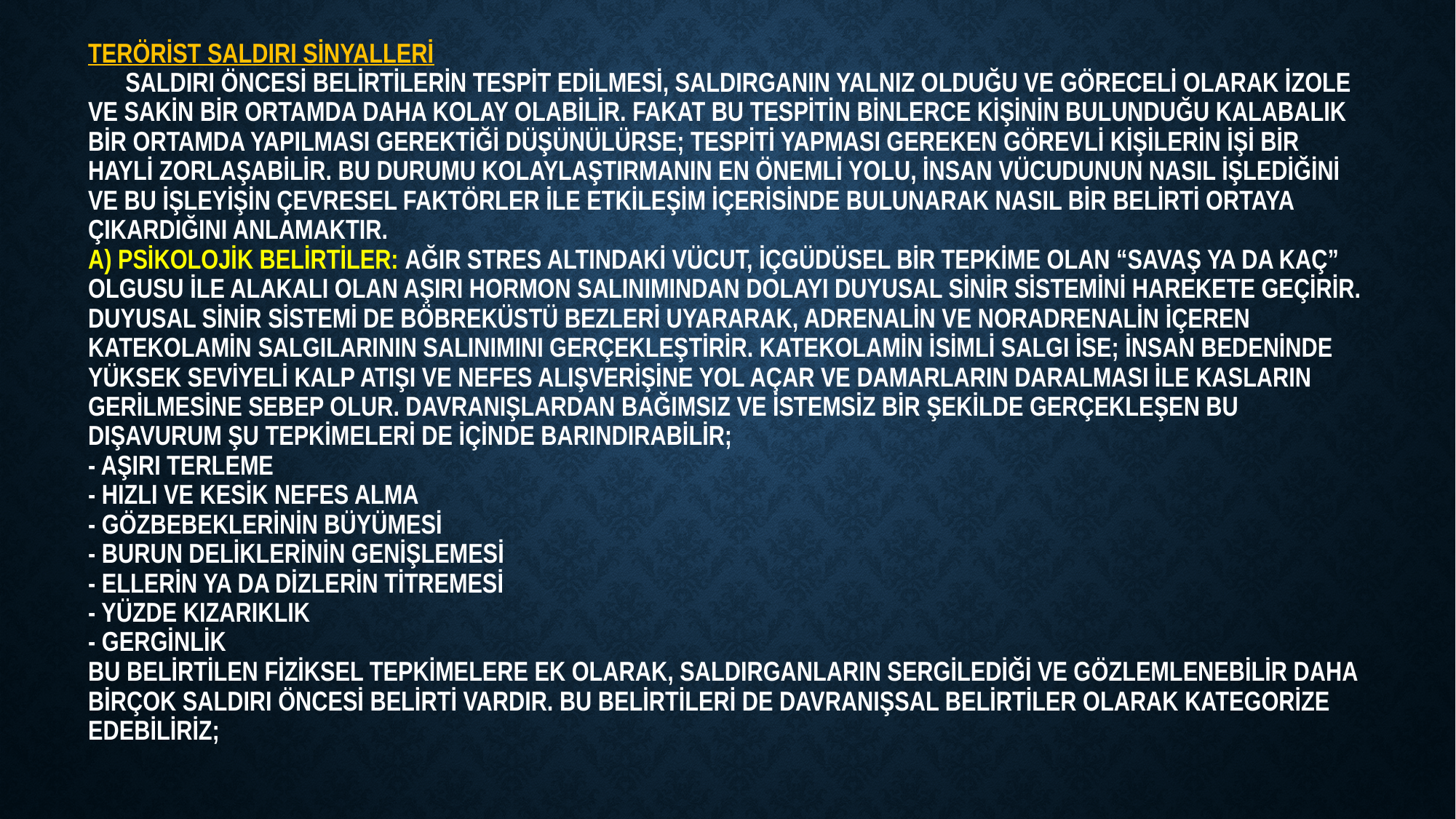

# Terörist Saldırı Sinyalleri Saldırı öncesi belirtilerin tespit edilmesi, saldırganın yalnız olduğu ve göreceli olarak izole ve sakin bir ortamda daha kolay olabilir. Fakat bu tespitin binlerce kişinin bulunduğu kalabalık bir ortamda yapılması gerektiği düşünülürse; tespiti yapması gereken görevli kişilerin işi bir hayli zorlaşabilir. Bu durumu kolaylaştırmanın en önemli yolu, insan vücudunun nasıl işlediğini ve bu işleyişin çevresel faktörler ile etkileşim içerisinde bulunarak nasıl bir belirti ortaya çıkardığını anlamaktır.  a) Psikolojik Belirtiler: Ağır stres altındaki vücut, içgüdüsel bir tepkime olan “savaş ya da kaç” olgusu ile alakalı olan aşırı hormon salınımından dolayı duyusal sinir sistemini harekete geçirir. Duyusal sinir sistemi de böbreküstü bezleri uyararak, adrenalin ve noradrenalin içeren katekolamin salgılarının salınımını gerçekleştirir. Katekolamin isimli salgı ise; insan bedeninde yüksek seviyeli kalp atışı ve nefes alışverişine yol açar ve damarların daralması ile kasların gerilmesine sebep olur. Davranışlardan bağımsız ve istemsiz bir şekilde gerçekleşen bu dışavurum şu tepkimeleri de içinde barındırabilir;  - Aşırı terleme  - Hızlı ve kesik nefes alma  - Gözbebeklerinin büyümesi  - Burun deliklerinin genişlemesi  - Ellerin ya da dizlerin titremesi  - Yüzde kızarıklık  - Gerginlik  Bu belirtilen fiziksel tepkimelere ek olarak, saldırganların sergilediği ve gözlemlenebilir daha birçok saldırı öncesi belirti vardır. Bu belirtileri de Davranışsal Belirtiler olarak kategorize edebiliriz;